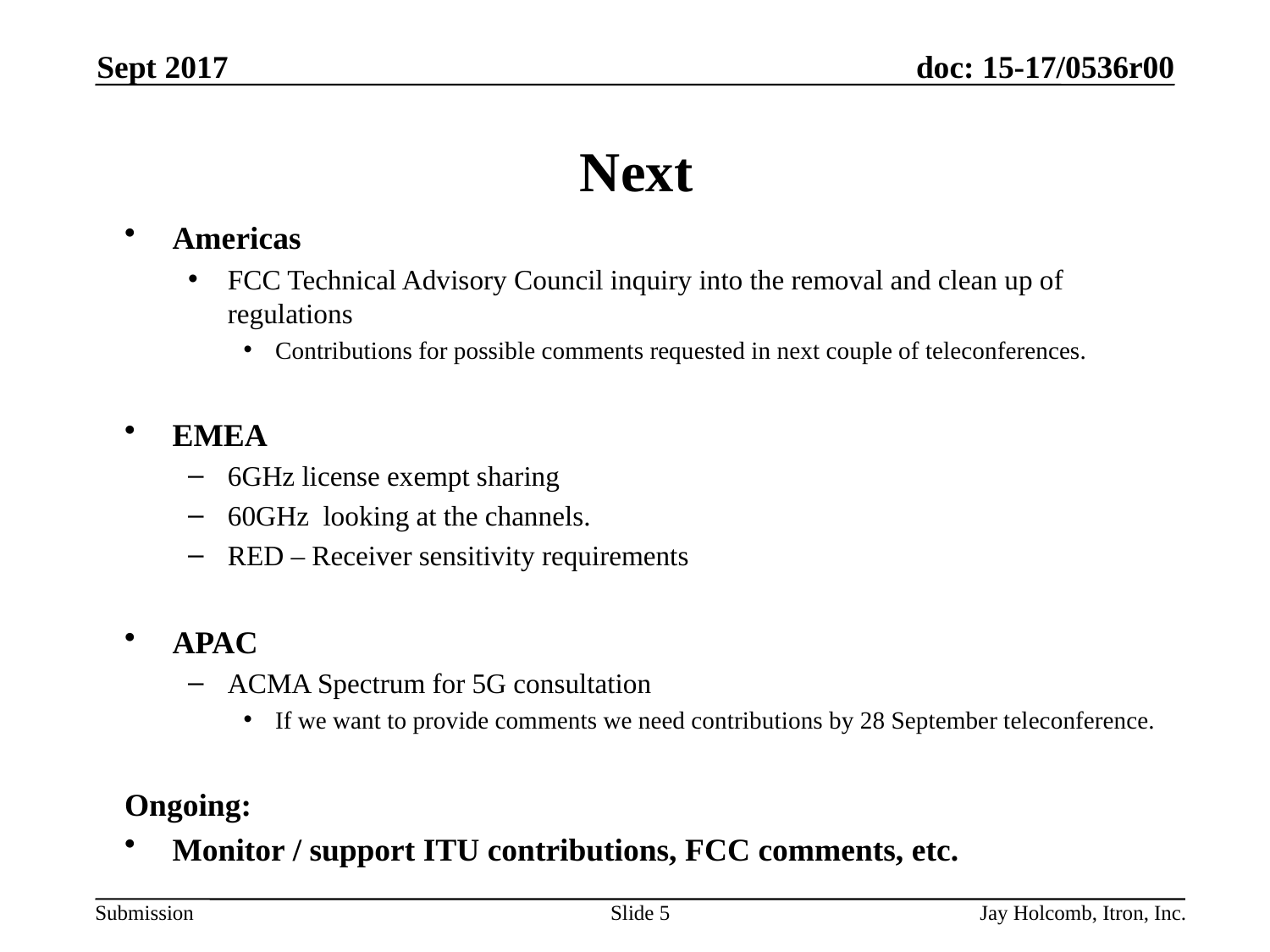

Sept 2017
# Next
Americas
FCC Technical Advisory Council inquiry into the removal and clean up of regulations
Contributions for possible comments requested in next couple of teleconferences.

EMEA
6GHz license exempt sharing
60GHz  looking at the channels.
RED – Receiver sensitivity requirements

APAC
ACMA Spectrum for 5G consultation
If we want to provide comments we need contributions by 28 September teleconference.

Ongoing:
Monitor / support ITU contributions, FCC comments, etc.

Slide 5
Jay Holcomb, Itron, Inc.